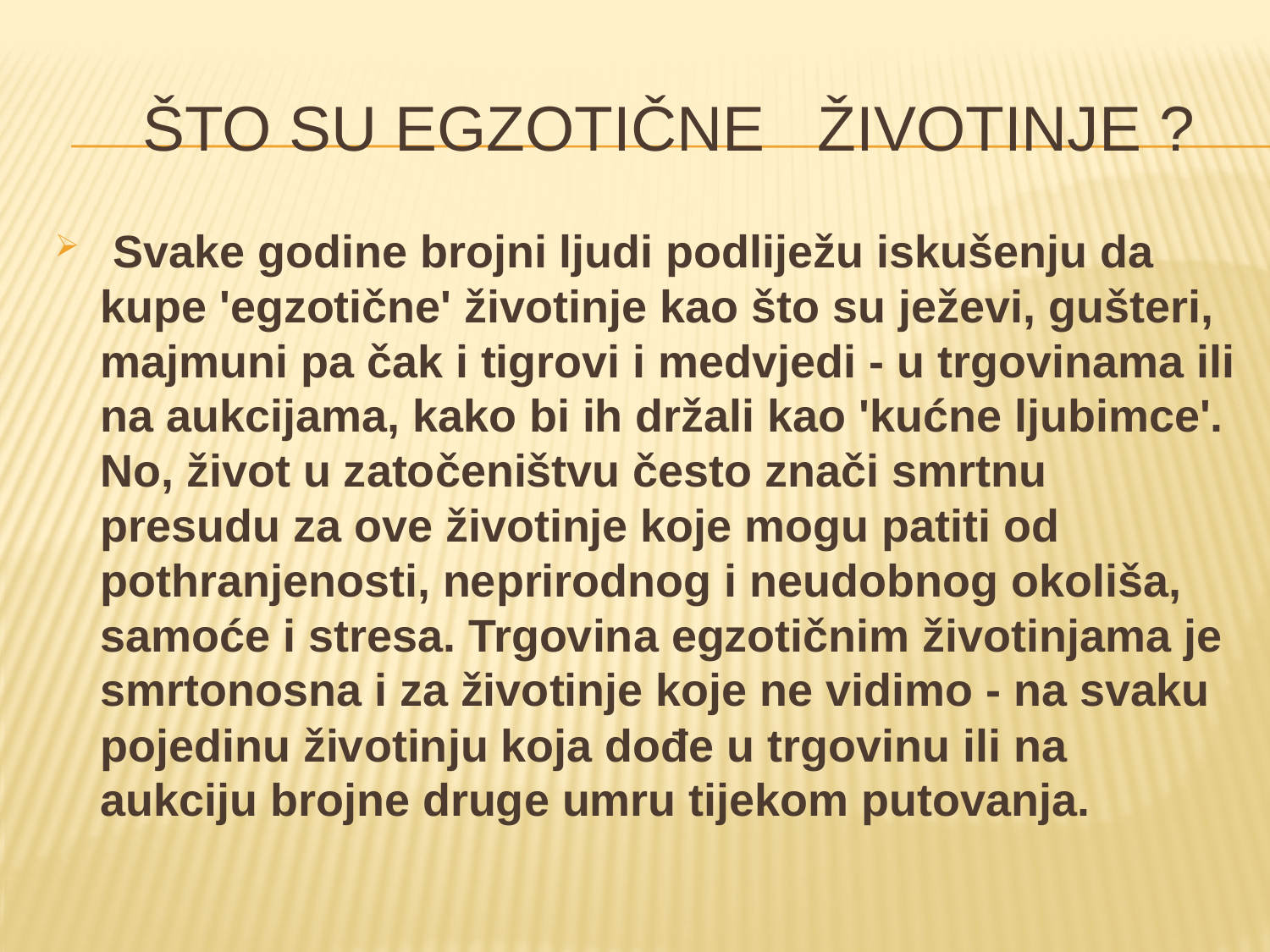

# ŠTO SU EGZOTIČNE   ŽIVOTINJE ?
 Svake godine brojni ljudi podliježu iskušenju da kupe 'egzotične' životinje kao što su ježevi, gušteri, majmuni pa čak i tigrovi i medvjedi - u trgovinama ili na aukcijama, kako bi ih držali kao 'kućne ljubimce'. No, život u zatočeništvu često znači smrtnu presudu za ove životinje koje mogu patiti od pothranjenosti, neprirodnog i neudobnog okoliša, samoće i stresa. Trgovina egzotičnim životinjama je smrtonosna i za životinje koje ne vidimo - na svaku pojedinu životinju koja dođe u trgovinu ili na aukciju brojne druge umru tijekom putovanja.